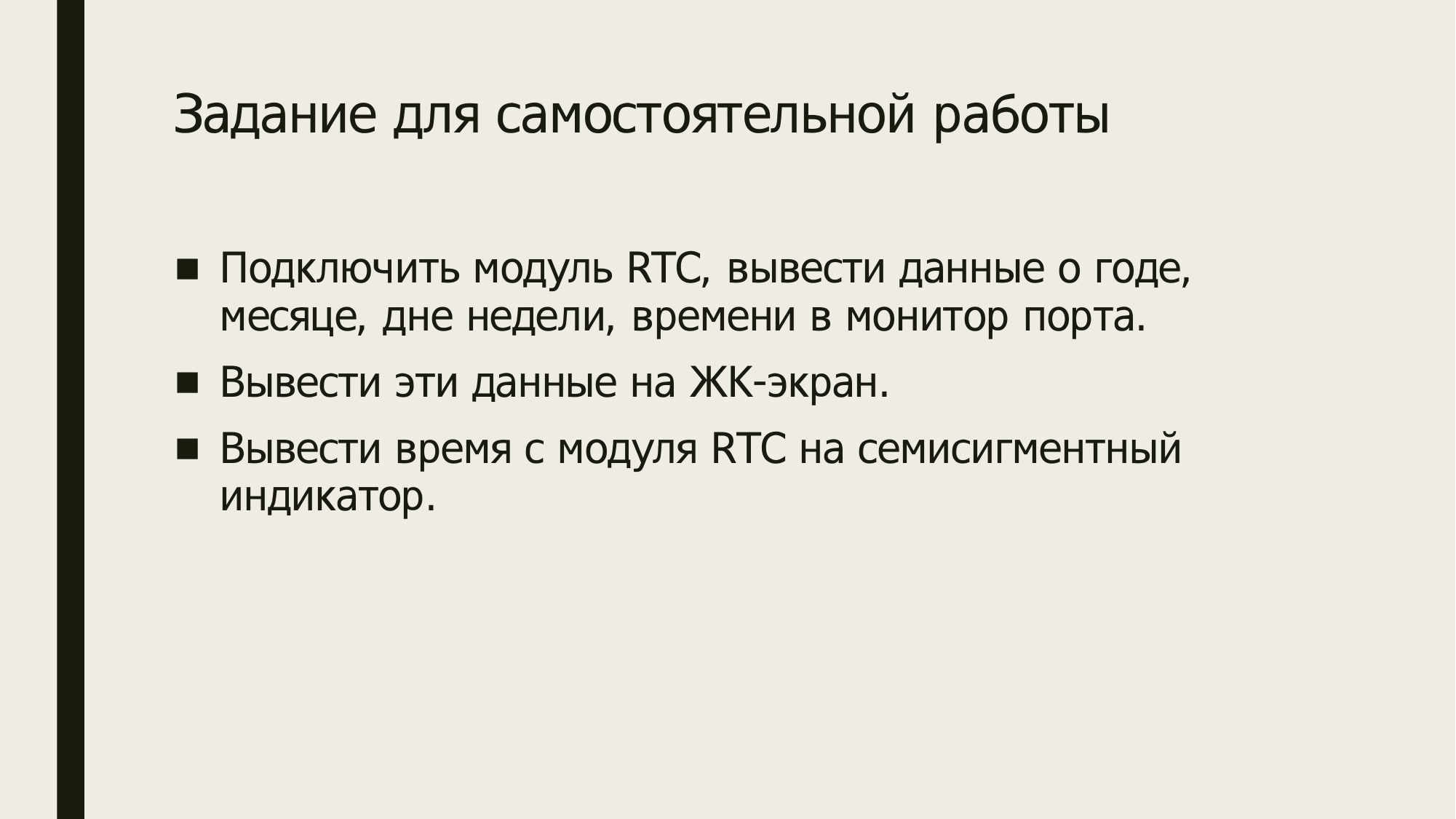

# Задание для самостоятельной работы

Подключить модуль RTC, вывести данные о годе, месяце, дне недели, времени в монитор порта.
Вывести эти данные на ЖК-экран.
Вывести время с модуля RTC на семисигментный индикатор.